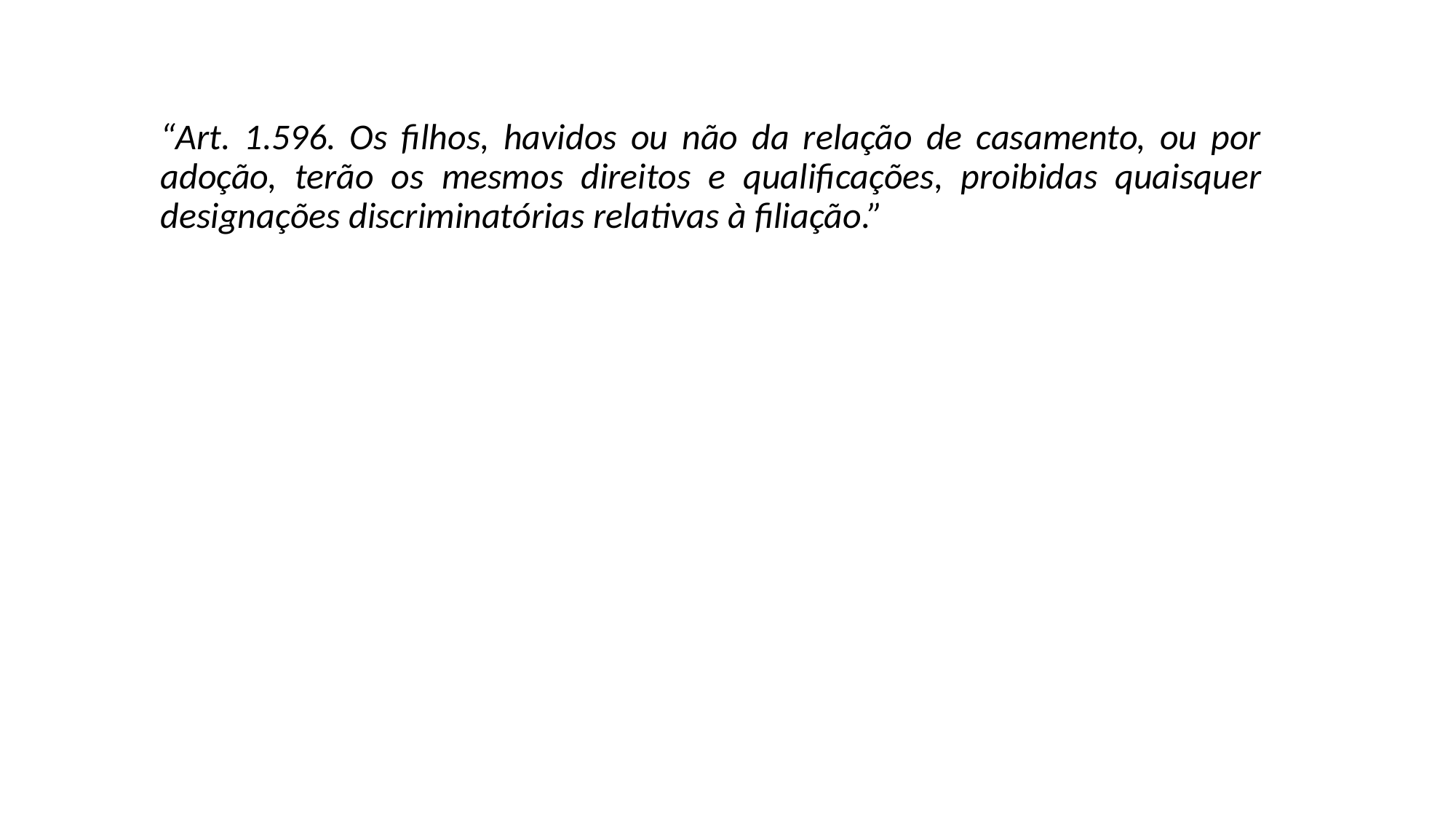

“Art. 1.596. Os filhos, havidos ou não da relação de casamento, ou por adoção, terão os mesmos direitos e qualificações, proibidas quaisquer designações discriminatórias relativas à filiação.”